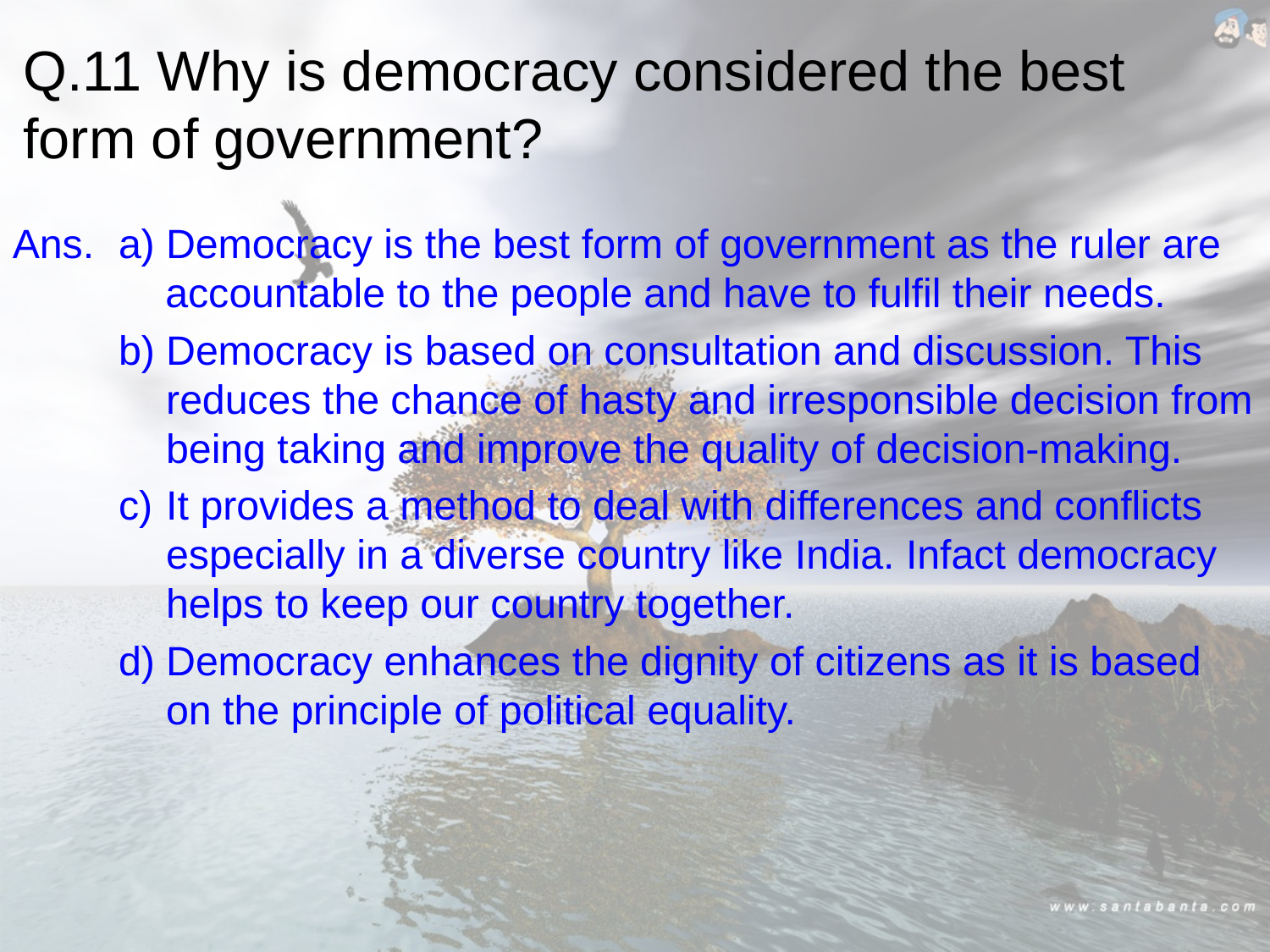

# Q.11 Why is democracy considered the best form of government?
Ans.
a) Democracy is the best form of government as the ruler are accountable to the people and have to fulfil their needs.
Democracy is based on consultation and discussion. This reduces the chance of hasty and irresponsible decision from being taking and improve the quality of decision-making.
It provides a method to deal with differences and conflicts especially in a diverse country like India. Infact democracy helps to keep our country together.
Democracy enhances the dignity of citizens as it is based on the principle of political equality.